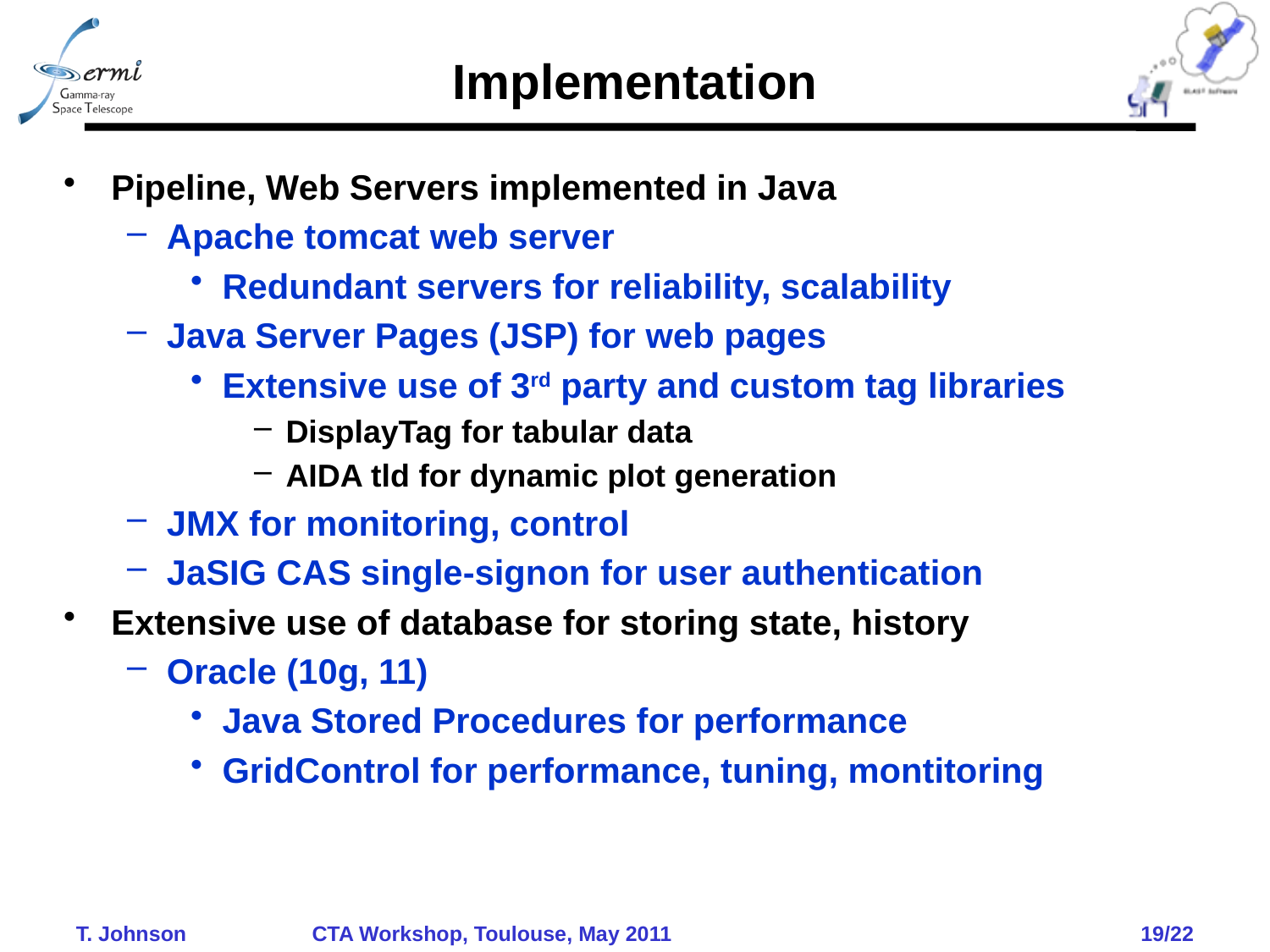

# Implementation
Pipeline, Web Servers implemented in Java
Apache tomcat web server
Redundant servers for reliability, scalability
Java Server Pages (JSP) for web pages
Extensive use of 3rd party and custom tag libraries
DisplayTag for tabular data
AIDA tld for dynamic plot generation
JMX for monitoring, control
JaSIG CAS single-signon for user authentication
Extensive use of database for storing state, history
Oracle (10g, 11)
Java Stored Procedures for performance
GridControl for performance, tuning, montitoring